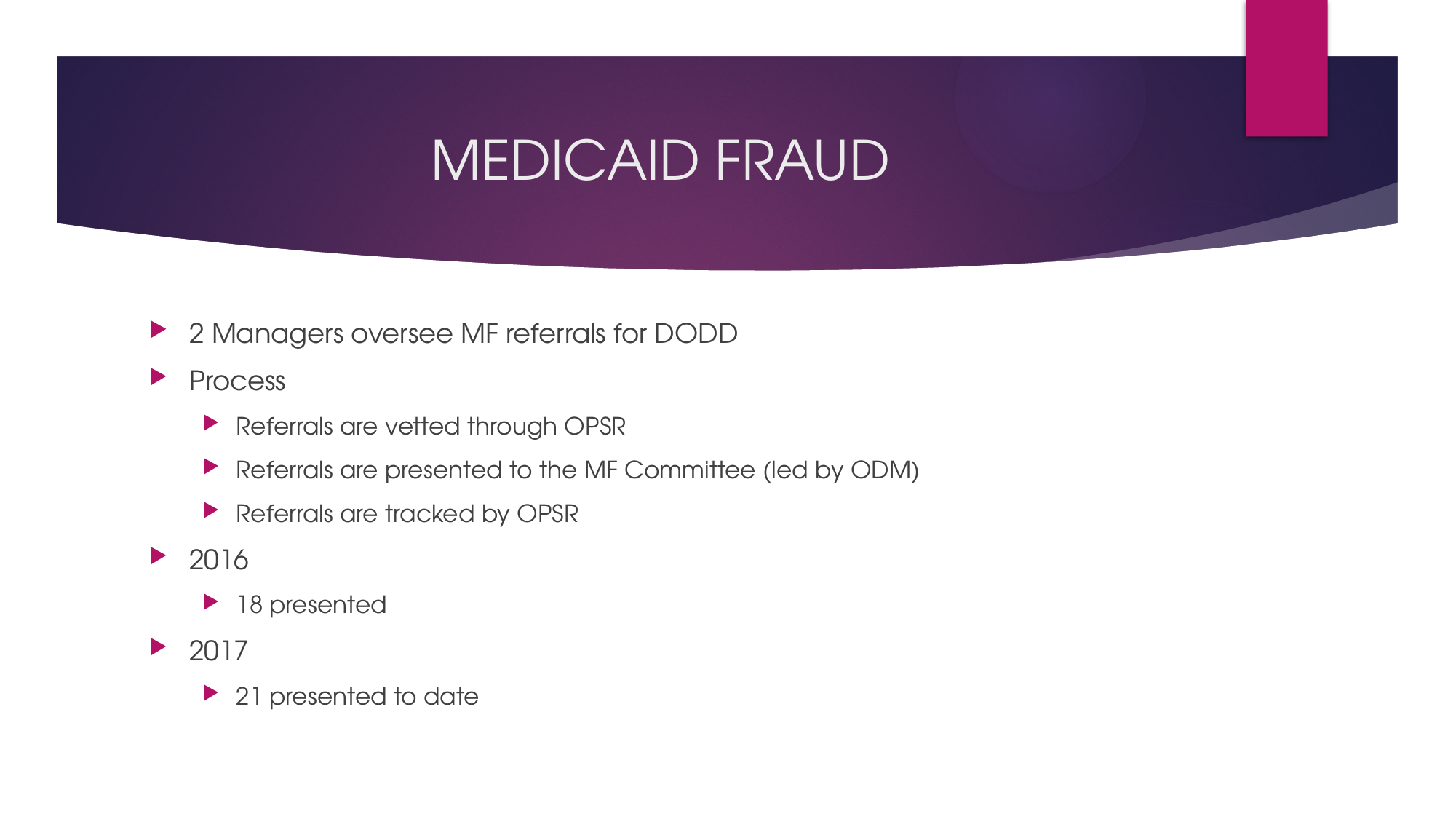

# MEDICAID FRAUD
2 Managers oversee MF referrals for DODD
Process
Referrals are vetted through OPSR
Referrals are presented to the MF Committee (led by ODM)
Referrals are tracked by OPSR
2016
18 presented
2017
21 presented to date